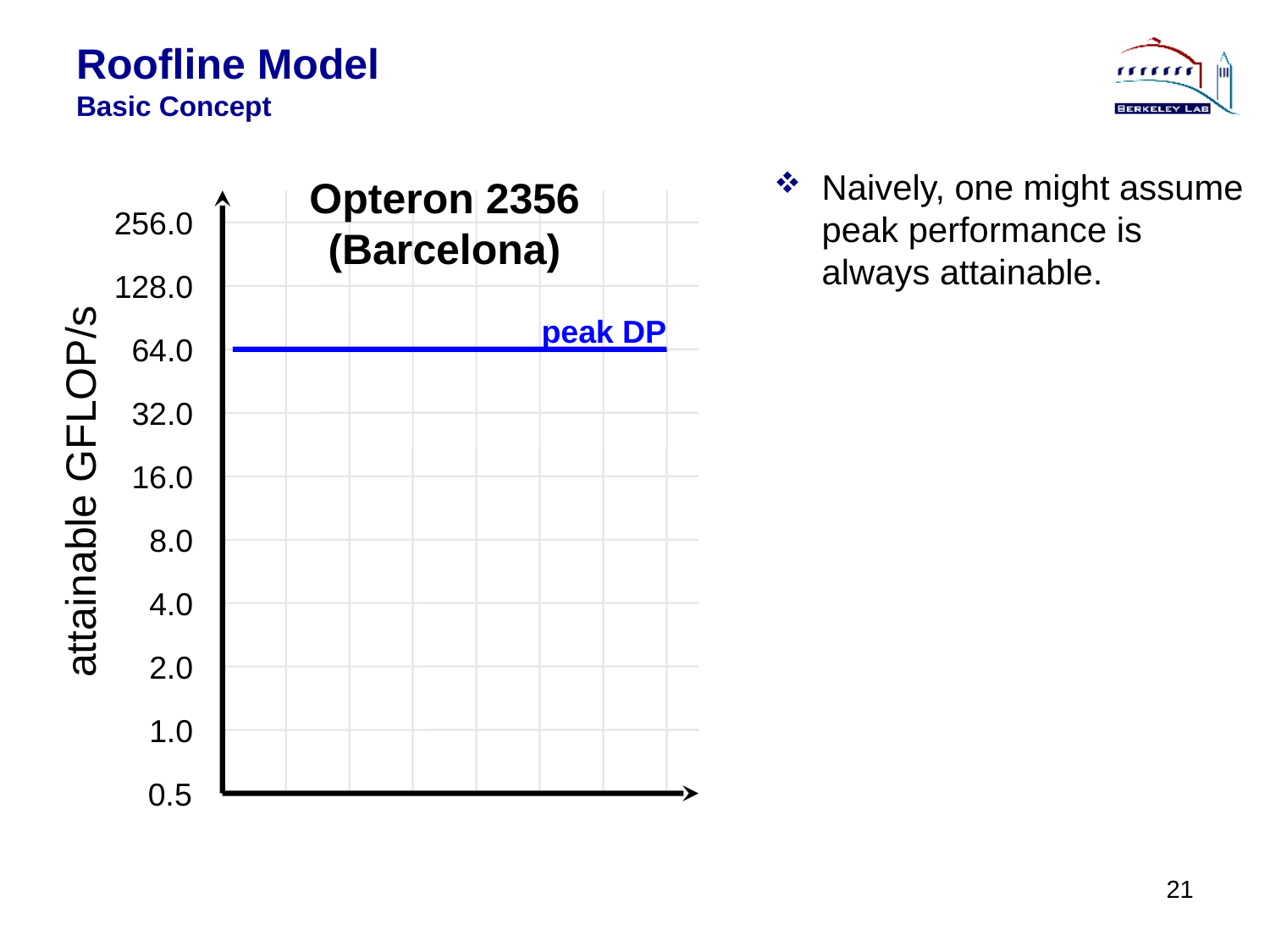

# Roofline Model Basic Concept
Naively, one might assume peak performance is always attainable.
256.0
128.0
64.0
32.0
16.0
8.0
4.0
2.0
1.0
0.5

Opteron 2356
(Barcelona)

peak DP

attainable GFLOP/s
21